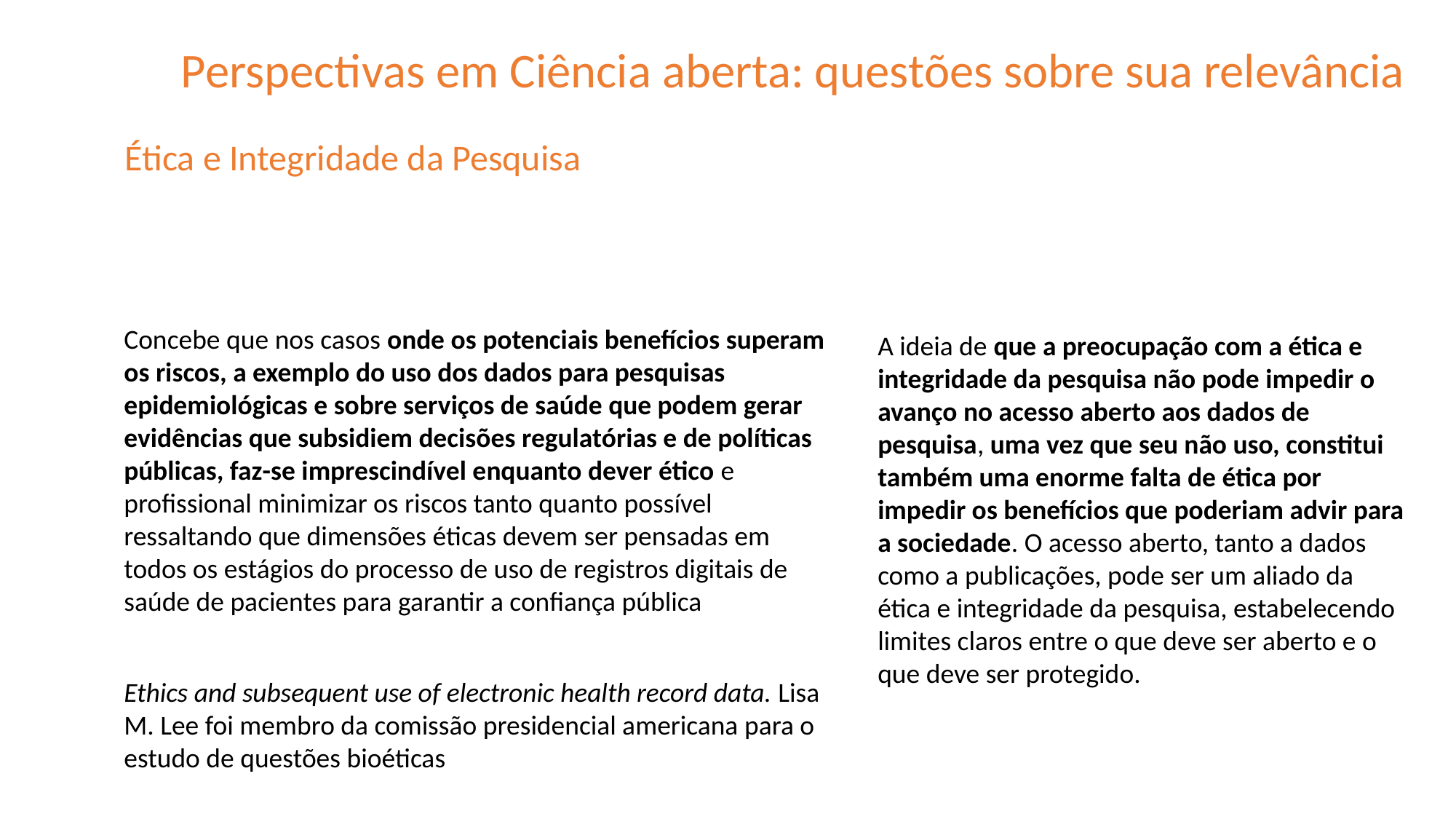

Perspectivas em Ciência aberta: questões sobre sua relevância
Ética e Integridade da Pesquisa
Concebe que nos casos onde os potenciais benefícios superam os riscos, a exemplo do uso dos dados para pesquisas epidemiológicas e sobre serviços de saúde que podem gerar evidências que subsidiem decisões regulatórias e de políticas públicas, faz-se imprescindível enquanto dever ético e profissional minimizar os riscos tanto quanto possível ressaltando que dimensões éticas devem ser pensadas em todos os estágios do processo de uso de registros digitais de saúde de pacientes para garantir a confiança pública
A ideia de que a preocupação com a ética e integridade da pesquisa não pode impedir o avanço no acesso aberto aos dados de pesquisa, uma vez que seu não uso, constitui também uma enorme falta de ética por impedir os benefícios que poderiam advir para a sociedade. O acesso aberto, tanto a dados como a publicações, pode ser um aliado da ética e integridade da pesquisa, estabelecendo limites claros entre o que deve ser aberto e o que deve ser protegido.
Ethics and subsequent use of electronic health record data. Lisa M. Lee foi membro da comissão presidencial americana para o estudo de questões bioéticas